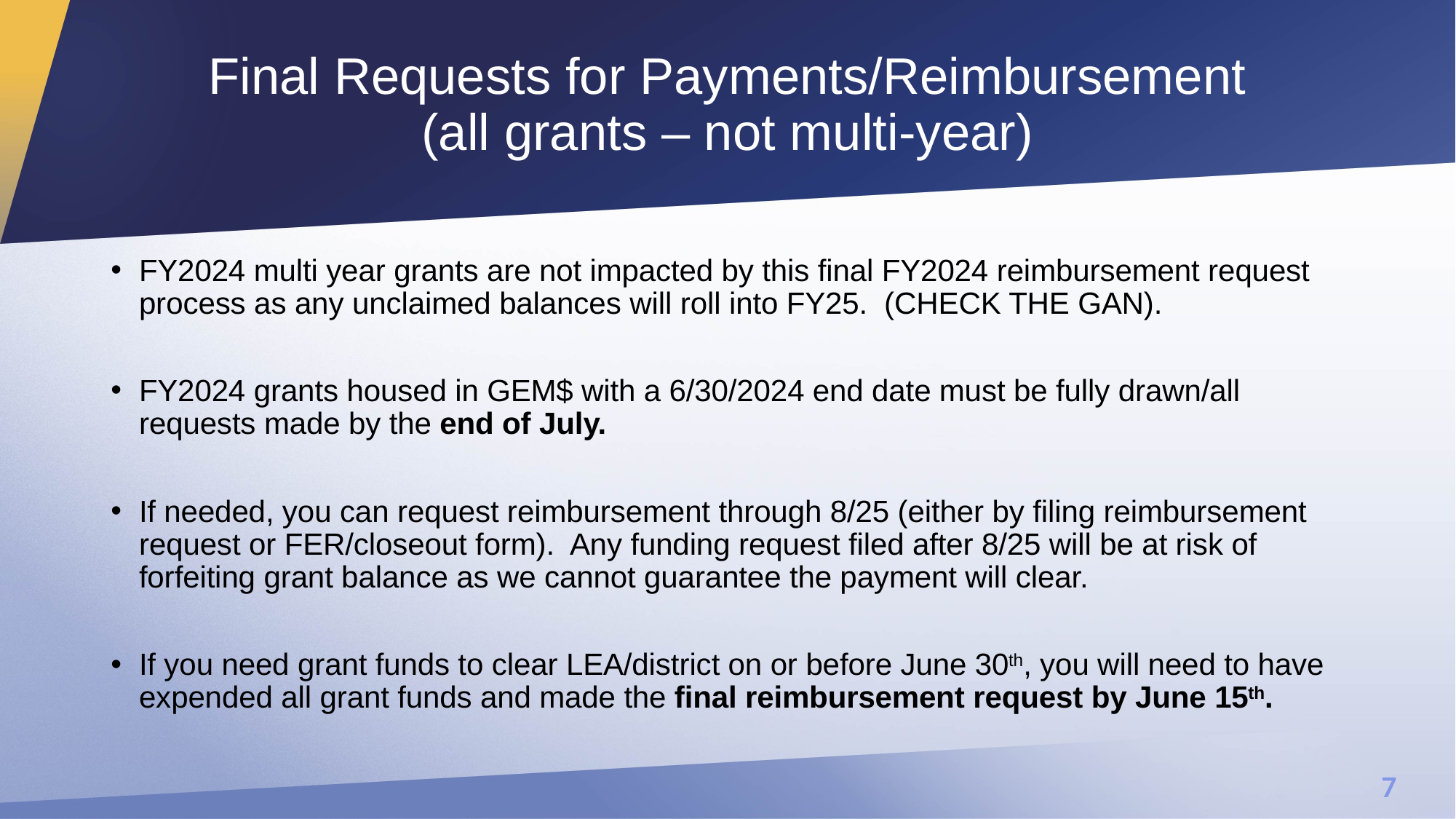

# Final Requests for Payments/Reimbursement (all grants – not multi-year)
FY2024 multi year grants are not impacted by this final FY2024 reimbursement request process as any unclaimed balances will roll into FY25.  (CHECK THE GAN).

FY2024 grants housed in GEM$ with a 6/30/2024 end date must be fully drawn/all requests made by the end of July.

If needed, you can request reimbursement through 8/25 (either by filing reimbursement request or FER/closeout form).  Any funding request filed after 8/25 will be at risk of forfeiting grant balance as we cannot guarantee the payment will clear.

If you need grant funds to clear LEA/district on or before June 30th, you will need to have expended all grant funds and made the final reimbursement request by June 15th.